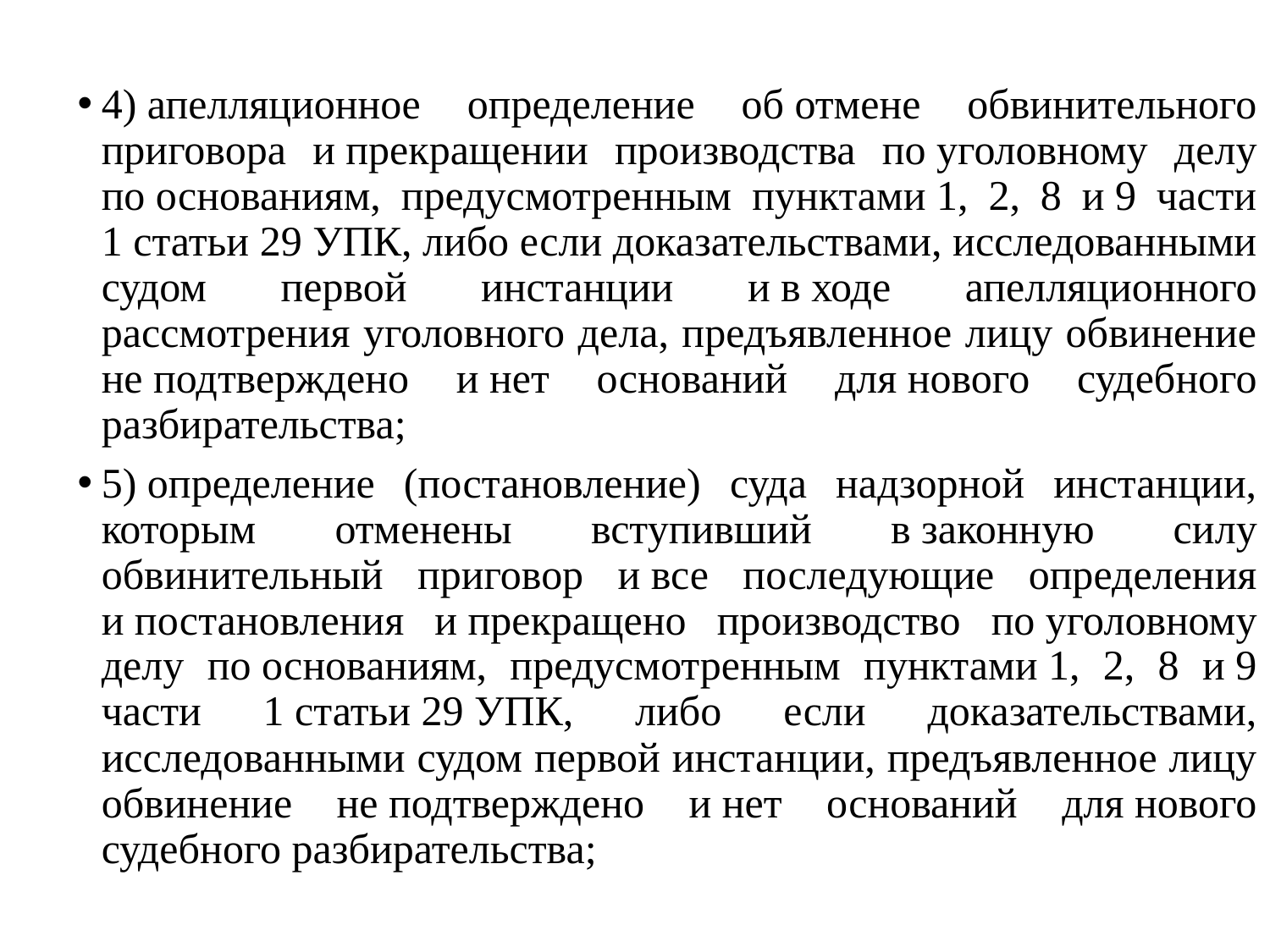

4) апелляционное определение об отмене обвинительного приговора и прекращении производства по уголовному делу по основаниям, предусмотренным пунктами 1, 2, 8 и 9 части 1 статьи 29 УПК, либо если доказательствами, исследованными судом первой инстанции и в ходе апелляционного рассмотрения уголовного дела, предъявленное лицу обвинение не подтверждено и нет оснований для нового судебного разбирательства;
5) определение (постановление) суда надзорной инстанции, которым отменены вступивший в законную силу обвинительный приговор и все последующие определения и постановления и прекращено производство по уголовному делу по основаниям, предусмотренным пунктами 1, 2, 8 и 9 части 1 статьи 29 УПК, либо если доказательствами, исследованными судом первой инстанции, предъявленное лицу обвинение не подтверждено и нет оснований для нового судебного разбирательства;